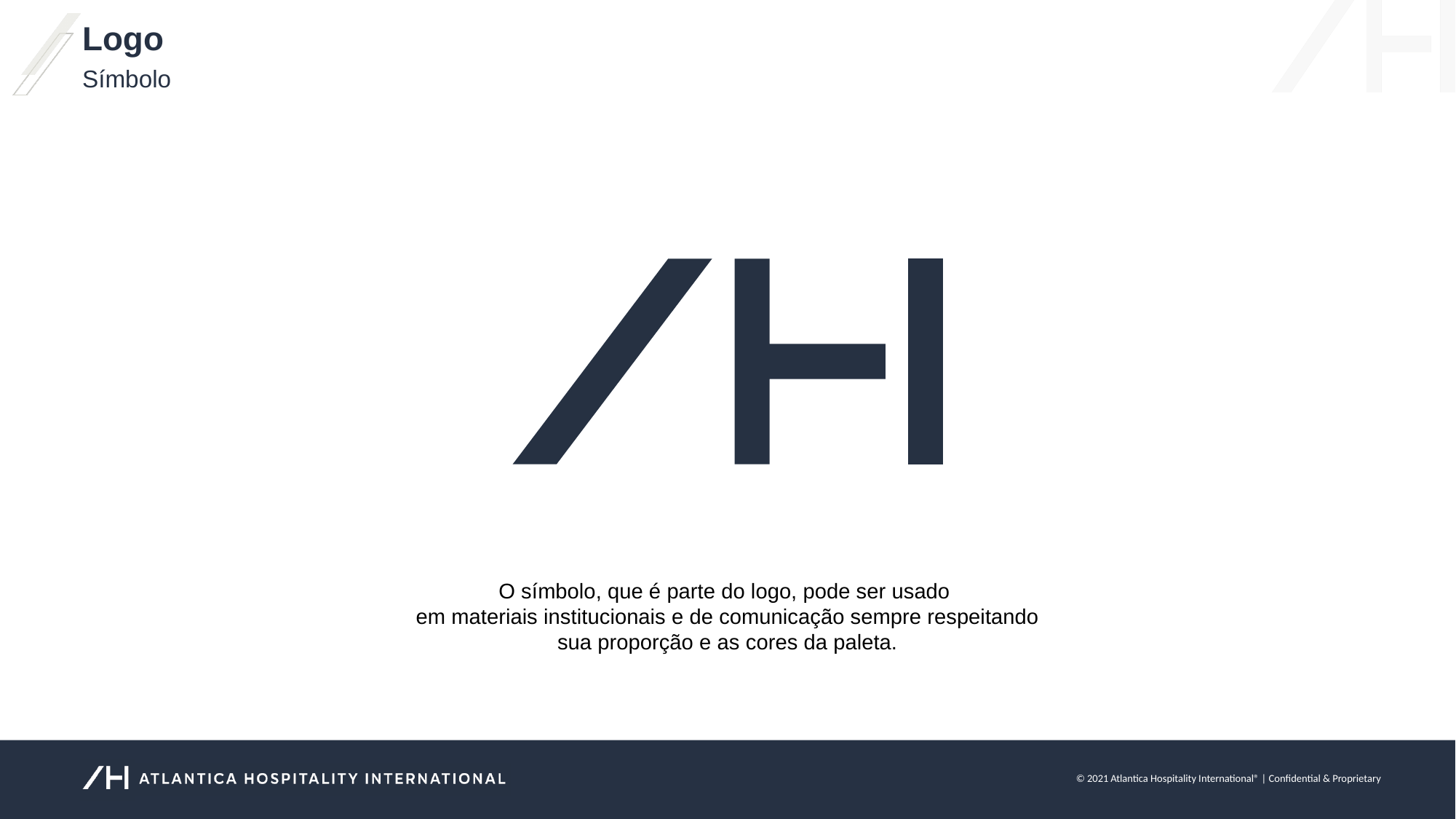

Logo
Símbolo

O símbolo, que é parte do logo, pode ser usado
em materiais institucionais e de comunicação sempre respeitando sua proporção e as cores da paleta.